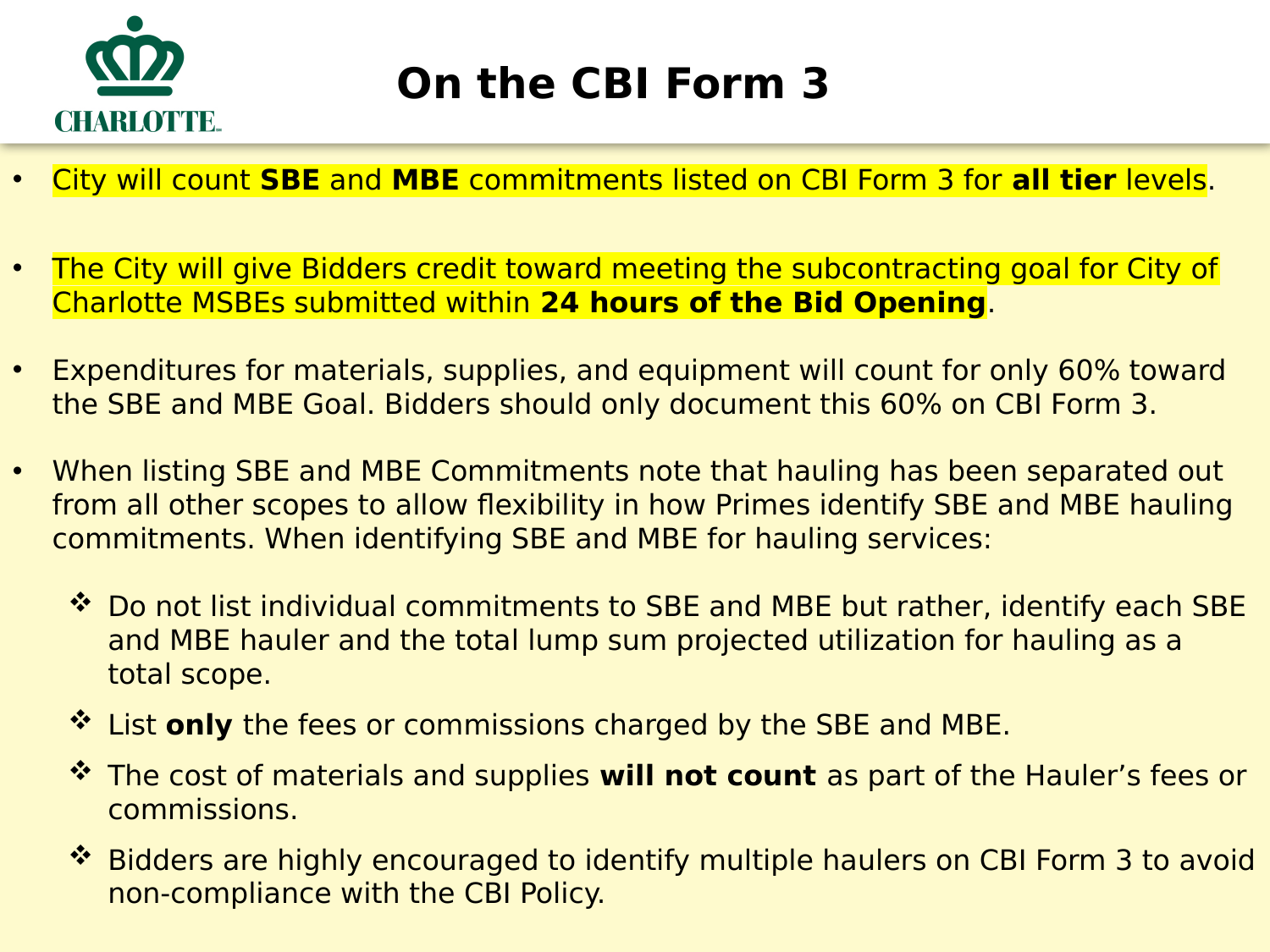

On the CBI Form 3
City will count SBE and MBE commitments listed on CBI Form 3 for all tier levels.

The City will give Bidders credit toward meeting the subcontracting goal for City of Charlotte MSBEs submitted within 24 hours of the Bid Opening.

Expenditures for materials, supplies, and equipment will count for only 60% toward the SBE and MBE Goal. Bidders should only document this 60% on CBI Form 3.

When listing SBE and MBE Commitments note that hauling has been separated out from all other scopes to allow flexibility in how Primes identify SBE and MBE hauling commitments. When identifying SBE and MBE for hauling services:

Do not list individual commitments to SBE and MBE but rather, identify each SBE and MBE hauler and the total lump sum projected utilization for hauling as a total scope.

List only the fees or commissions charged by the SBE and MBE.

The cost of materials and supplies will not count as part of the Hauler’s fees or commissions.

Bidders are highly encouraged to identify multiple haulers on CBI Form 3 to avoid non-compliance with the CBI Policy.